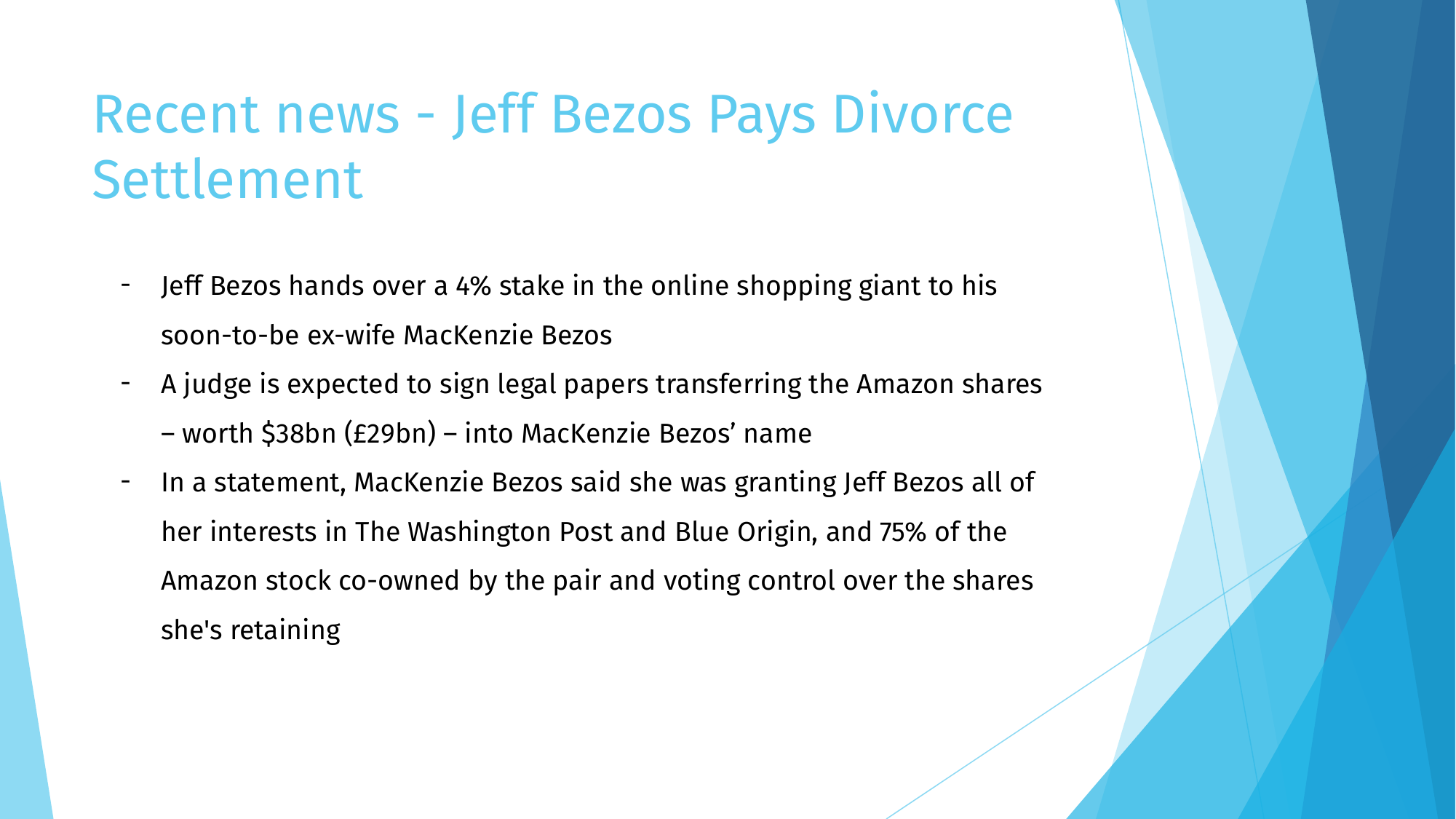

# Recent news - Jeff Bezos Pays Divorce Settlement
Jeff Bezos hands over a 4% stake in the online shopping giant to his soon-to-be ex-wife MacKenzie Bezos
A judge is expected to sign legal papers transferring the Amazon shares – worth $38bn (£29bn) – into MacKenzie Bezos’ name
In a statement, MacKenzie Bezos said she was granting Jeff Bezos all of her interests in The Washington Post and Blue Origin, and 75% of the Amazon stock co-owned by the pair and voting control over the shares she's retaining